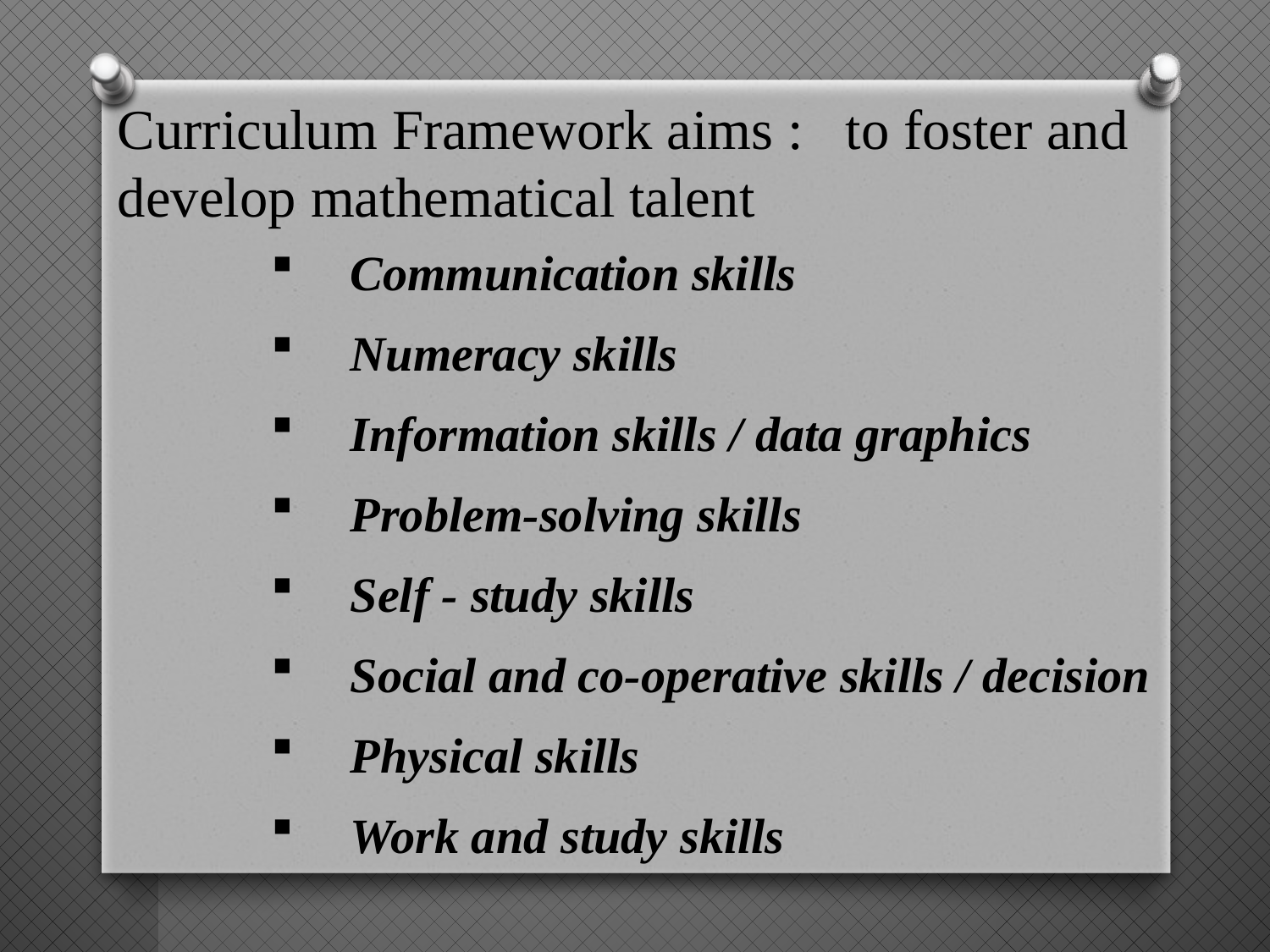

Curriculum Framework aims :   to foster and develop mathematical talent
    Communication skills
    Numeracy skills
    Information skills / data graphics
    Problem-solving skills
    Self - study skills
    Social and co-operative skills / decision
    Physical skills
    Work and study skills